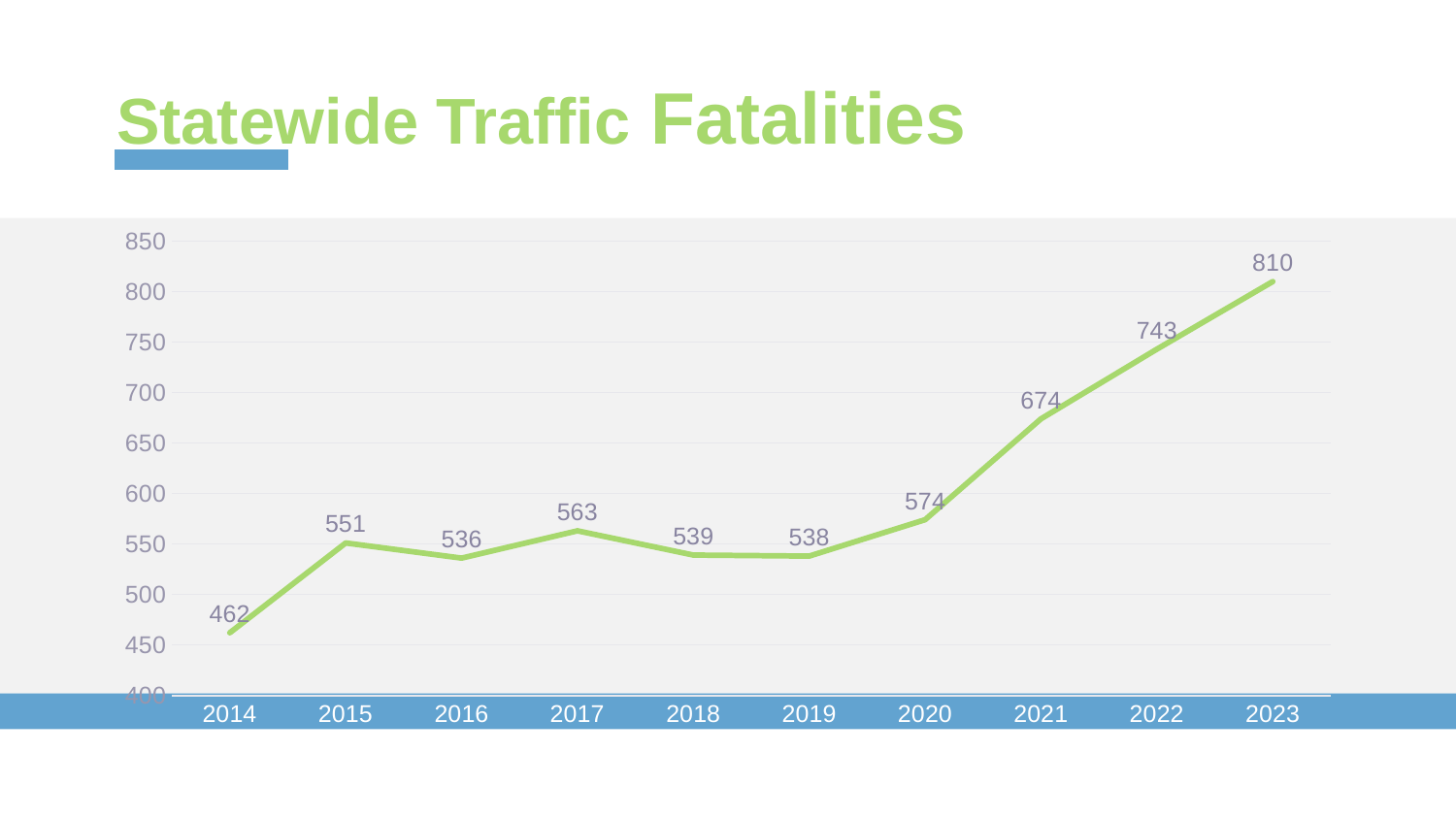

# Statewide Traffic Fatalities

### Chart

| Category | Column1 |
|---|---|
| 2014 | 462.0 |
| 2015 | 551.0 |
| 2016 | 536.0 |
| 2017 | 563.0 |
| 2018 | 539.0 |
| 2019 | 538.0 |
| 2020 | 574.0 |
| 2021 | 674.0 |
| 2022 | 743.0 |
| 2023 | 810.0 |